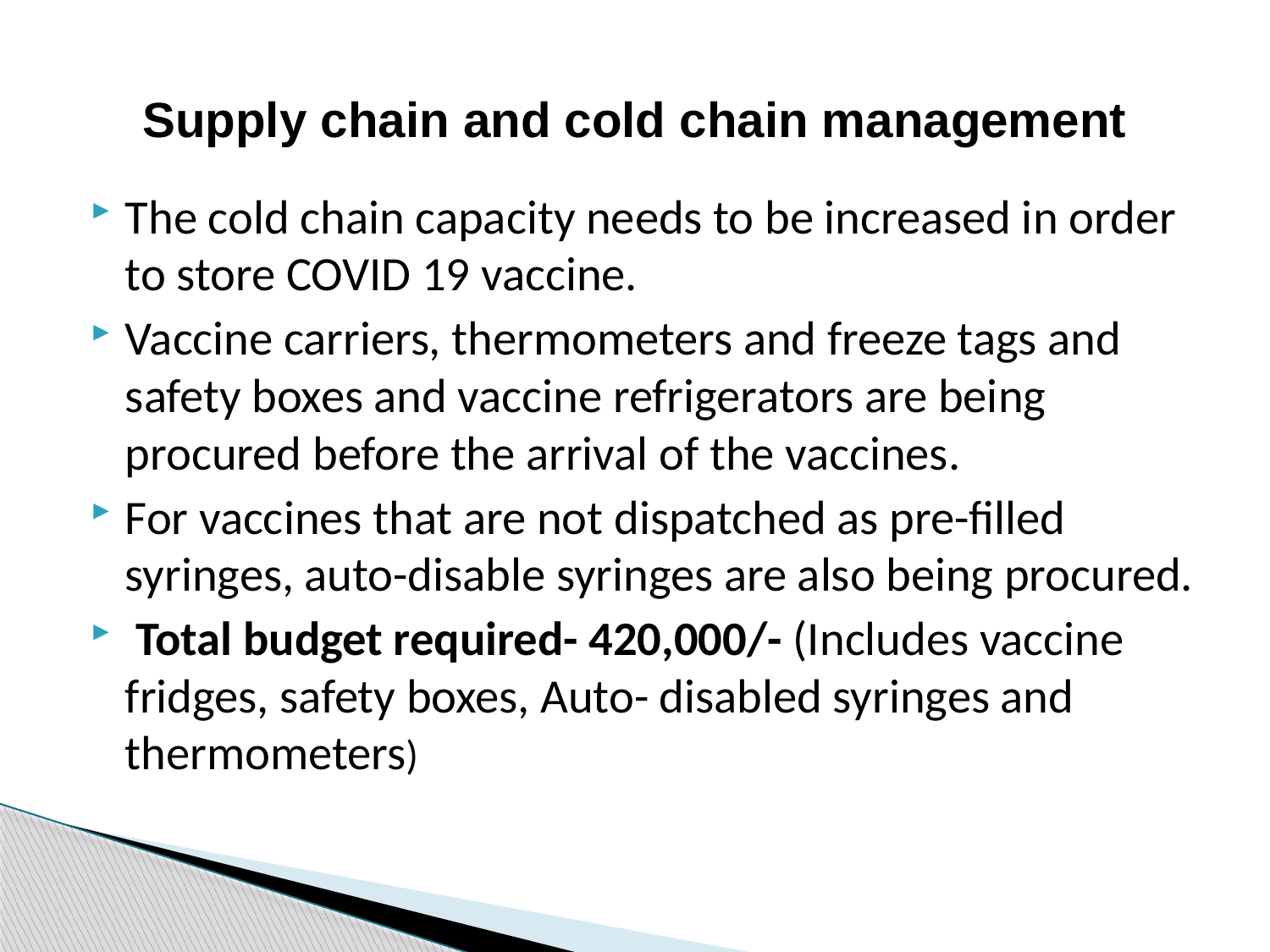

# Supply chain and cold chain management
The cold chain capacity needs to be increased in order to store COVID 19 vaccine.
Vaccine carriers, thermometers and freeze tags and safety boxes and vaccine refrigerators are being procured before the arrival of the vaccines.
For vaccines that are not dispatched as pre-filled syringes, auto-disable syringes are also being procured.
 Total budget required- 420,000/- (Includes vaccine fridges, safety boxes, Auto- disabled syringes and thermometers)